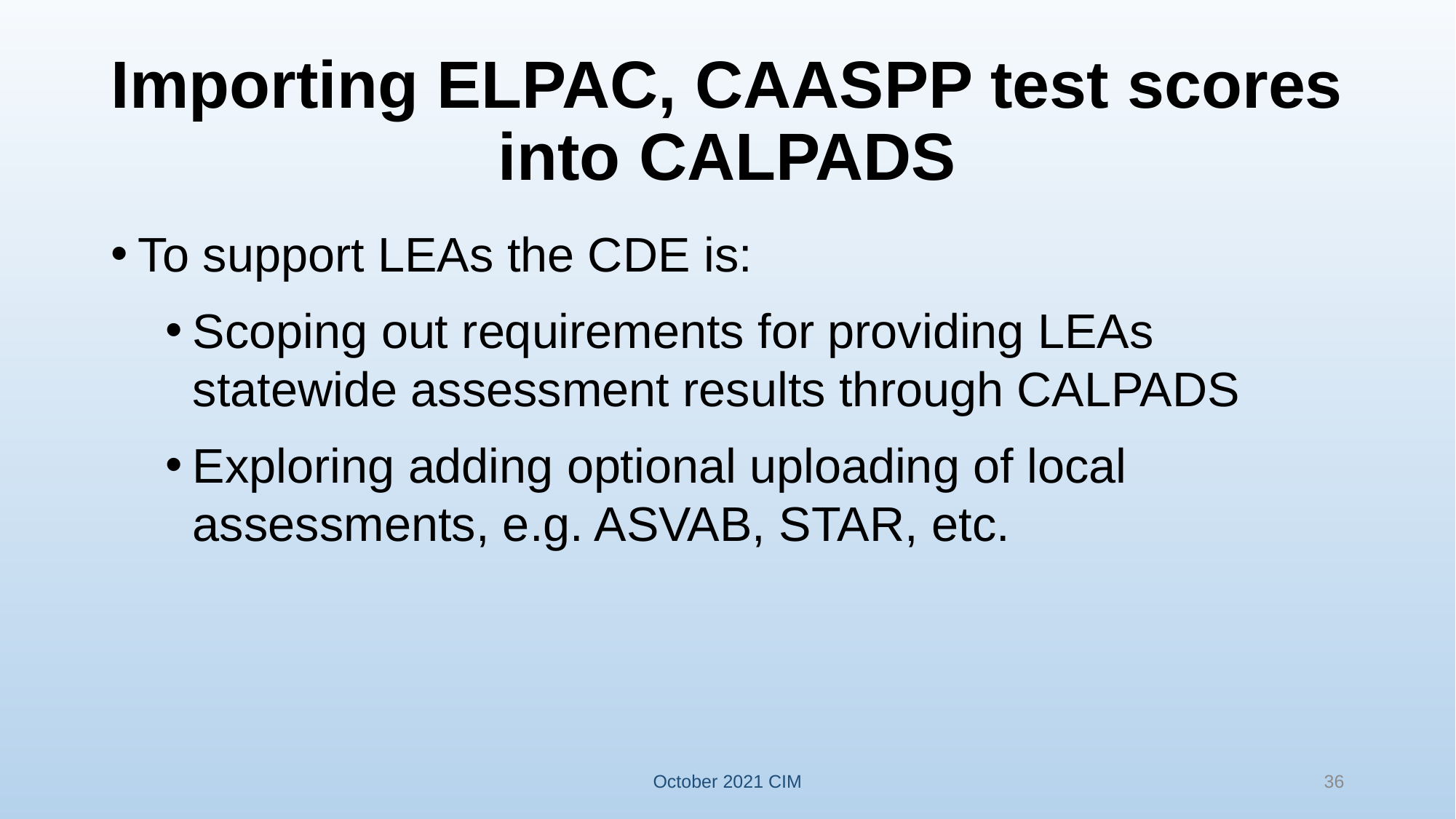

# Importing ELPAC, CAASPP test scores into CALPADS
To support LEAs the CDE is:
Scoping out requirements for providing LEAs statewide assessment results through CALPADS
Exploring adding optional uploading of local assessments, e.g. ASVAB, STAR, etc.

October 2021 CIM
36